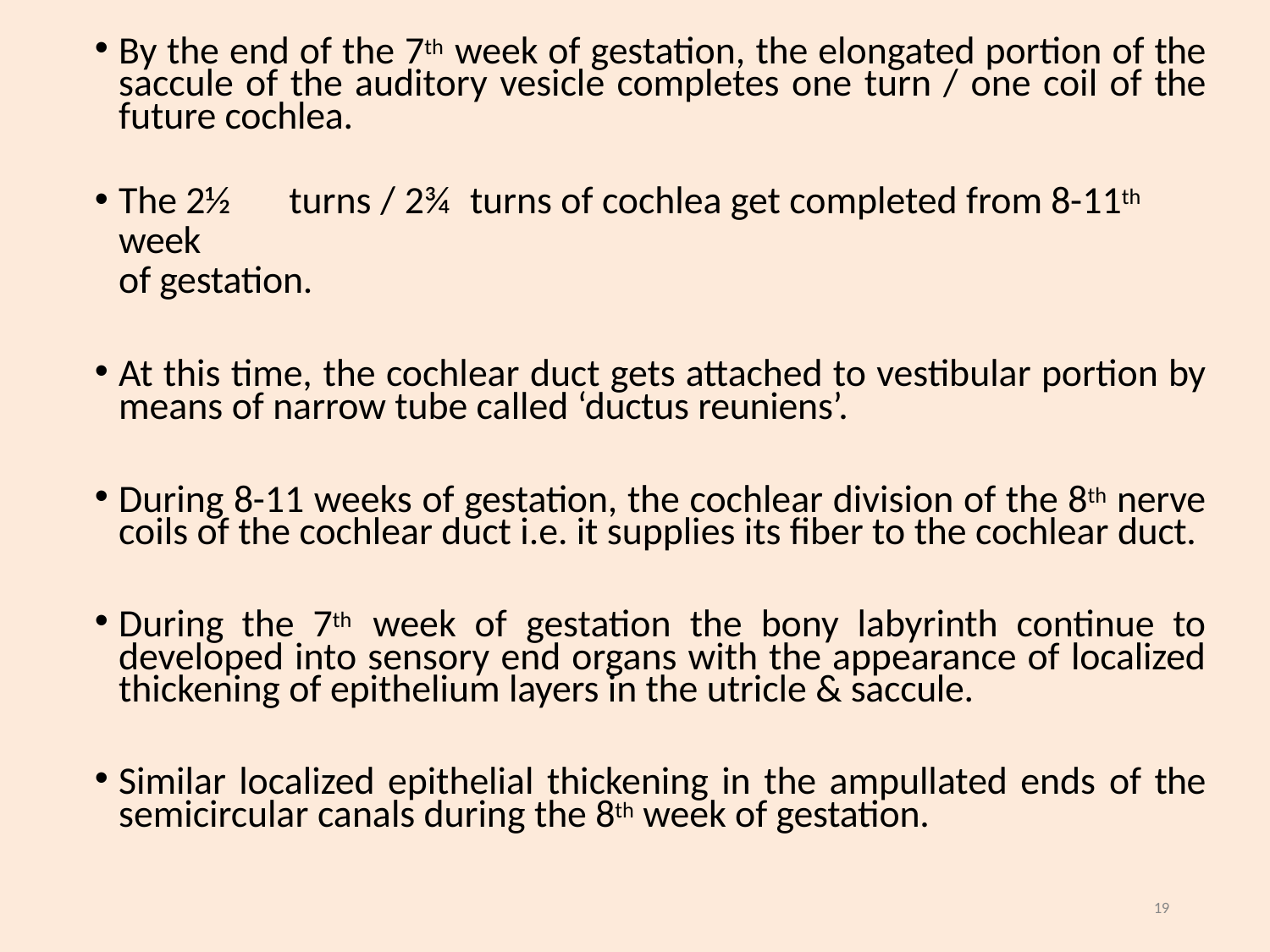

By the end of the 7th week of gestation, the elongated portion of the saccule of the auditory vesicle completes one turn / one coil of the future cochlea.
The 2½	turns / 2¾	turns of cochlea get completed from 8-11th week
of gestation.

At this time, the cochlear duct gets attached to vestibular portion by means of narrow tube called ‘ductus reuniens’.

During 8-11 weeks of gestation, the cochlear division of the 8th nerve coils of the cochlear duct i.e. it supplies its fiber to the cochlear duct.

During the 7th  week of gestation the bony labyrinth continue to developed into sensory end organs with the appearance of localized thickening of epithelium layers in the utricle & saccule.

Similar localized epithelial thickening in the ampullated ends of the semicircular canals during the 8th week of gestation.
19